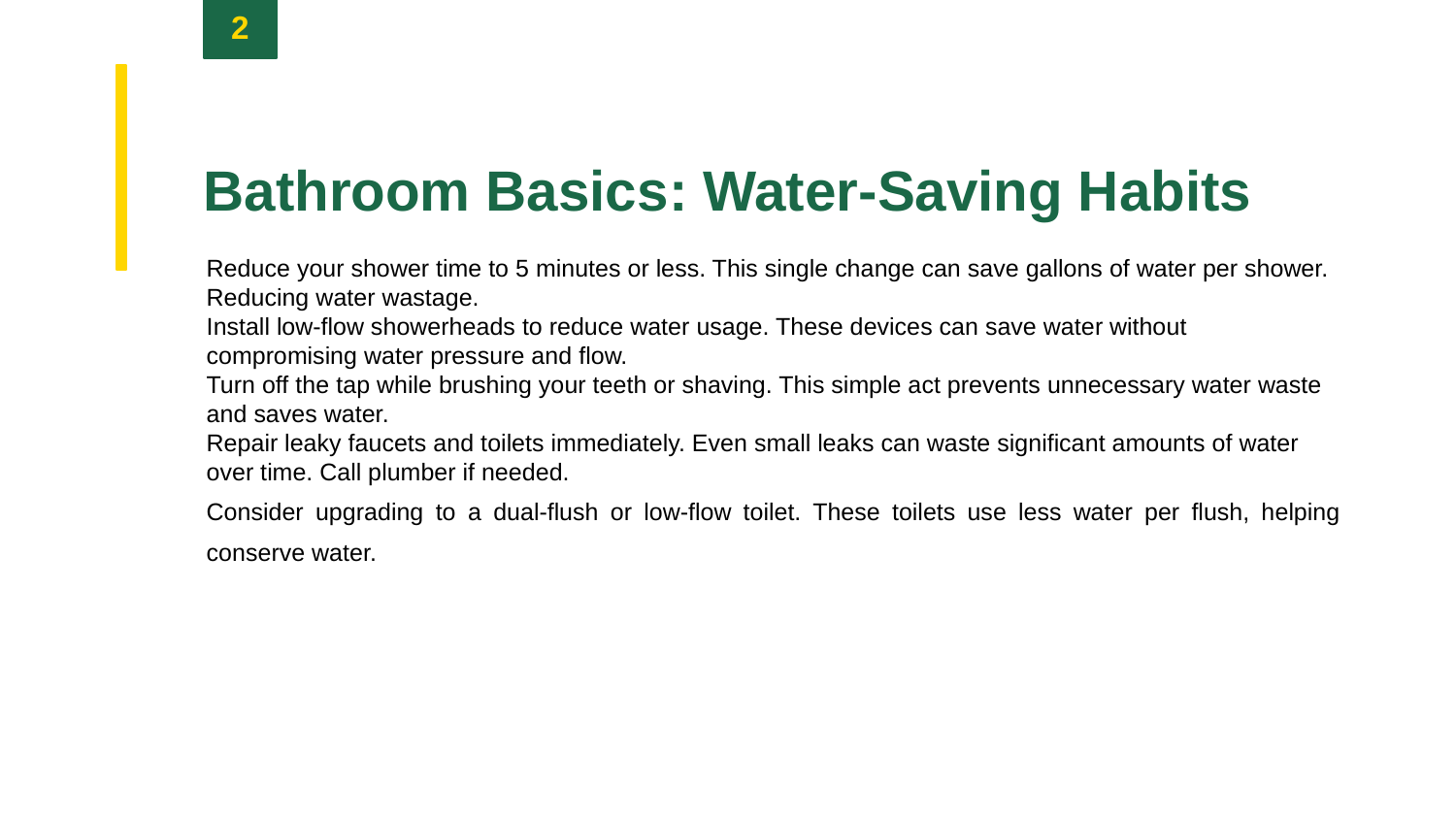

2

Bathroom Basics: Water-Saving Habits
Reduce your shower time to 5 minutes or less. This single change can save gallons of water per shower. Reducing water wastage.
Install low-flow showerheads to reduce water usage. These devices can save water without compromising water pressure and flow.
Turn off the tap while brushing your teeth or shaving. This simple act prevents unnecessary water waste and saves water.
Repair leaky faucets and toilets immediately. Even small leaks can waste significant amounts of water over time. Call plumber if needed.
Consider upgrading to a dual-flush or low-flow toilet. These toilets use less water per flush, helping conserve water.